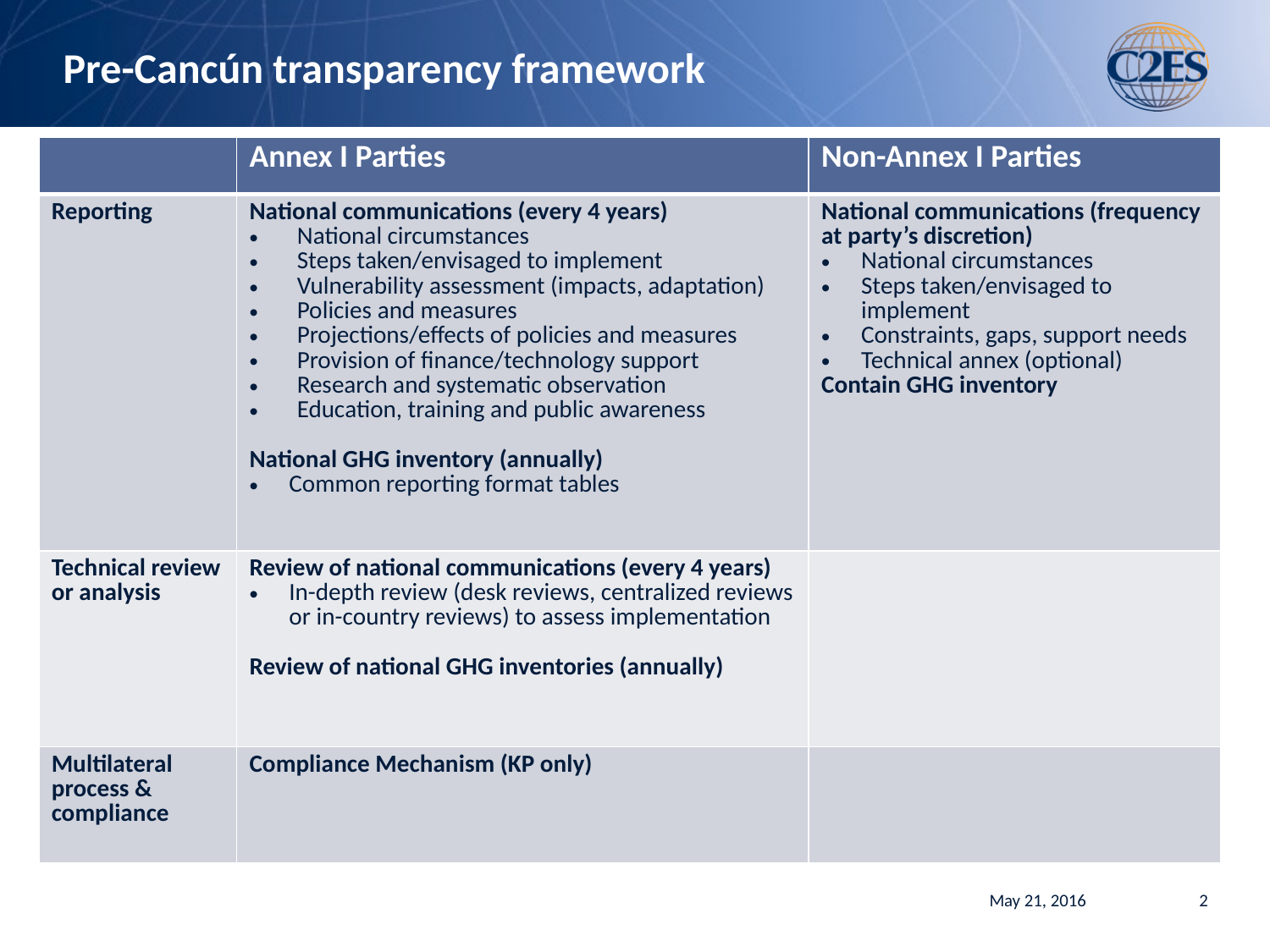

# Pre-Cancún transparency framework
|  | Annex I Parties | Non-Annex I Parties |
| --- | --- | --- |
| Reporting | National communications (every 4 years) National circumstances Steps taken/envisaged to implement Vulnerability assessment (impacts, adaptation) Policies and measures Projections/effects of policies and measures Provision of finance/technology support Research and systematic observation Education, training and public awareness National GHG inventory (annually) Common reporting format tables | National communications (frequency at party’s discretion) National circumstances Steps taken/envisaged to implement Constraints, gaps, support needs Technical annex (optional) Contain GHG inventory |
| Technical review or analysis | Review of national communications (every 4 years) In-depth review (desk reviews, centralized reviews or in-country reviews) to assess implementation Review of national GHG inventories (annually) |  |
| Multilateral process & compliance | Compliance Mechanism (KP only) |  |
May 21, 2016
2